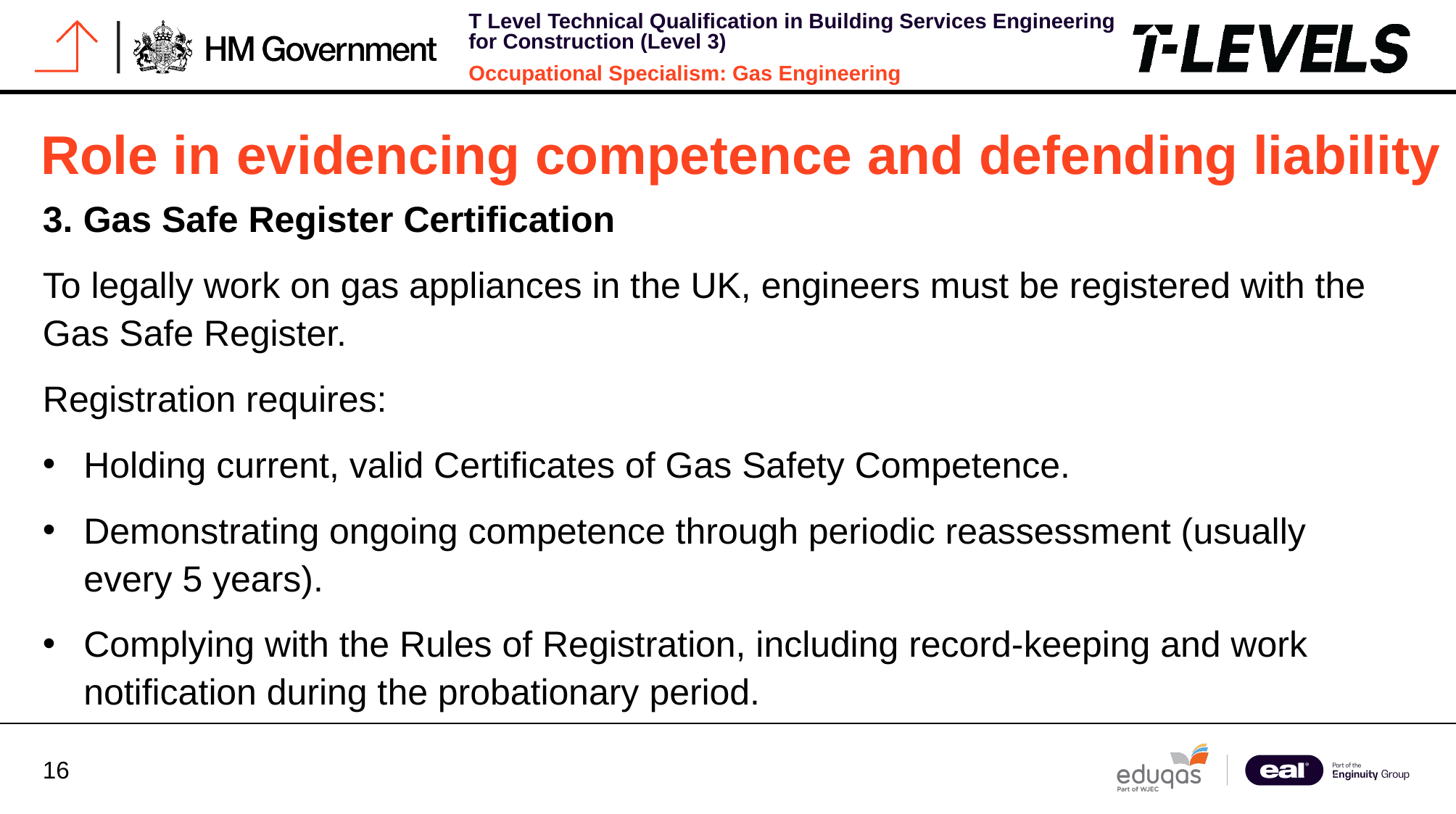

# Role in evidencing competence and defending liability
3. Gas Safe Register Certification
To legally work on gas appliances in the UK, engineers must be registered with the Gas Safe Register.
Registration requires:
Holding current, valid Certificates of Gas Safety Competence.
Demonstrating ongoing competence through periodic reassessment (usually every 5 years).
Complying with the Rules of Registration, including record-keeping and work notification during the probationary period.